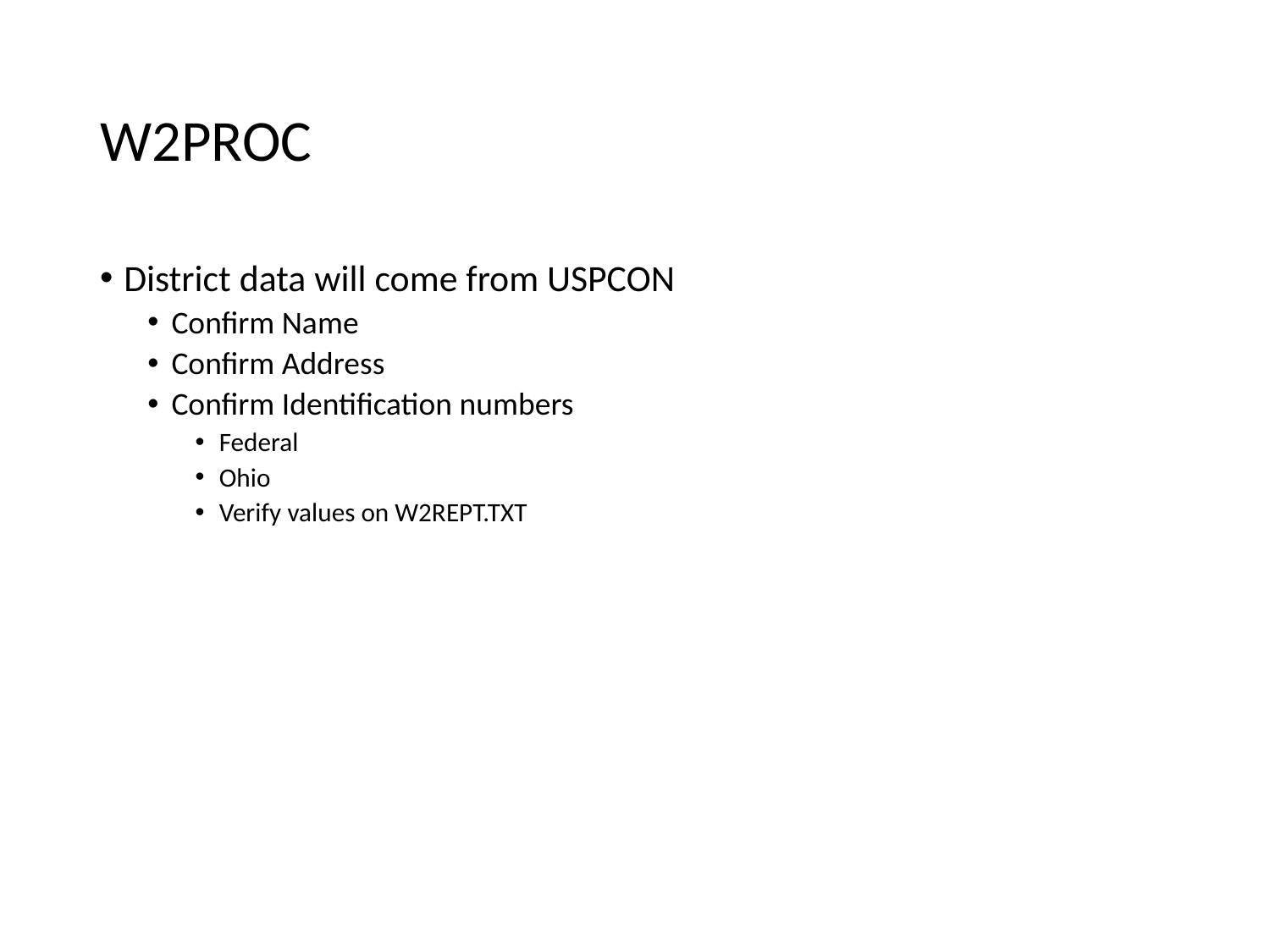

# W2PROC
District data will come from USPCON
Confirm Name
Confirm Address
Confirm Identification numbers
Federal
Ohio
Verify values on W2REPT.TXT